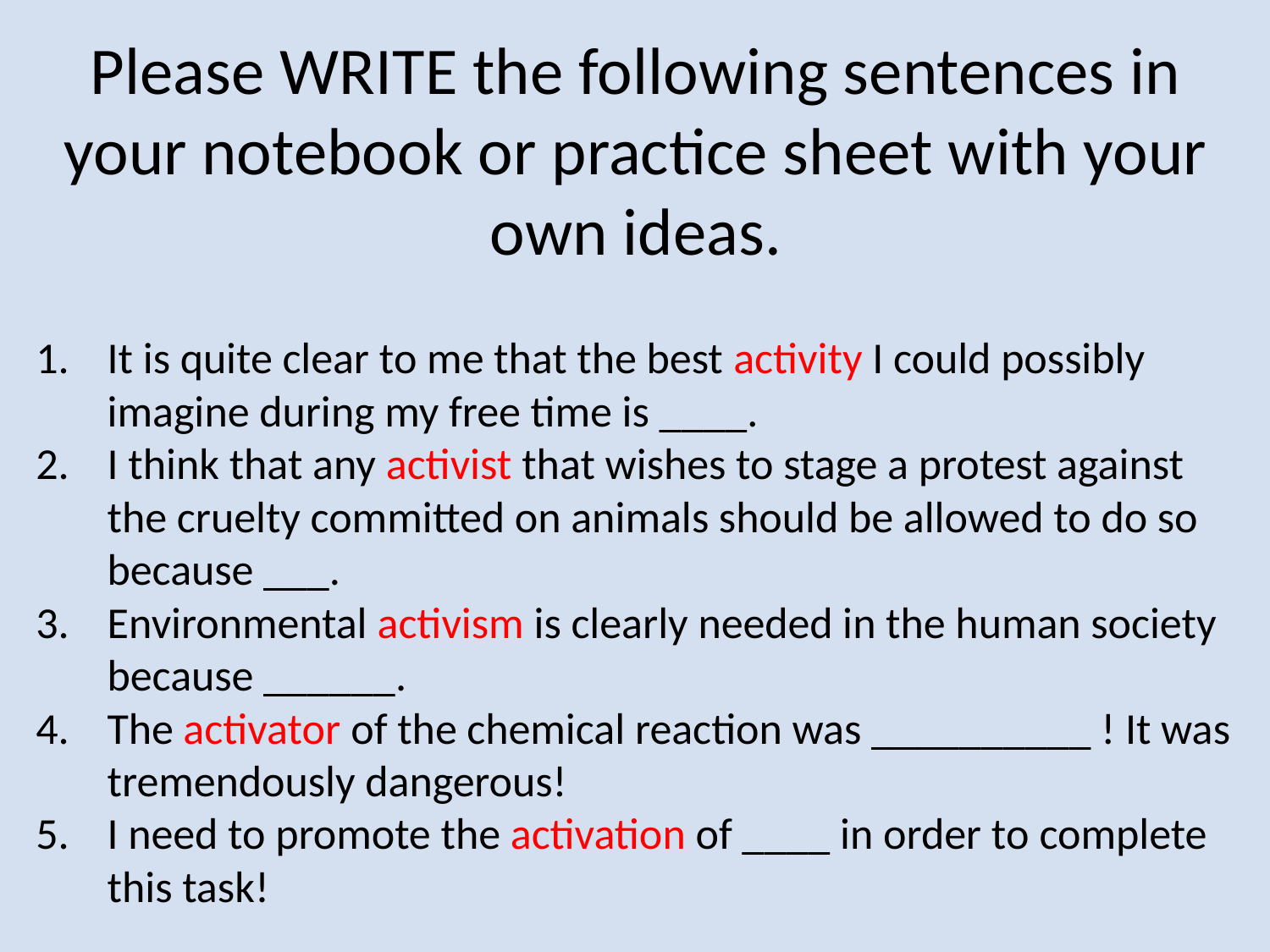

# Please WRITE the following sentences in your notebook or practice sheet with your own ideas.
It is quite clear to me that the best activity I could possibly imagine during my free time is ____.
I think that any activist that wishes to stage a protest against the cruelty committed on animals should be allowed to do so because ___.
Environmental activism is clearly needed in the human society because ______.
The activator of the chemical reaction was __________ ! It was tremendously dangerous!
I need to promote the activation of ____ in order to complete this task!